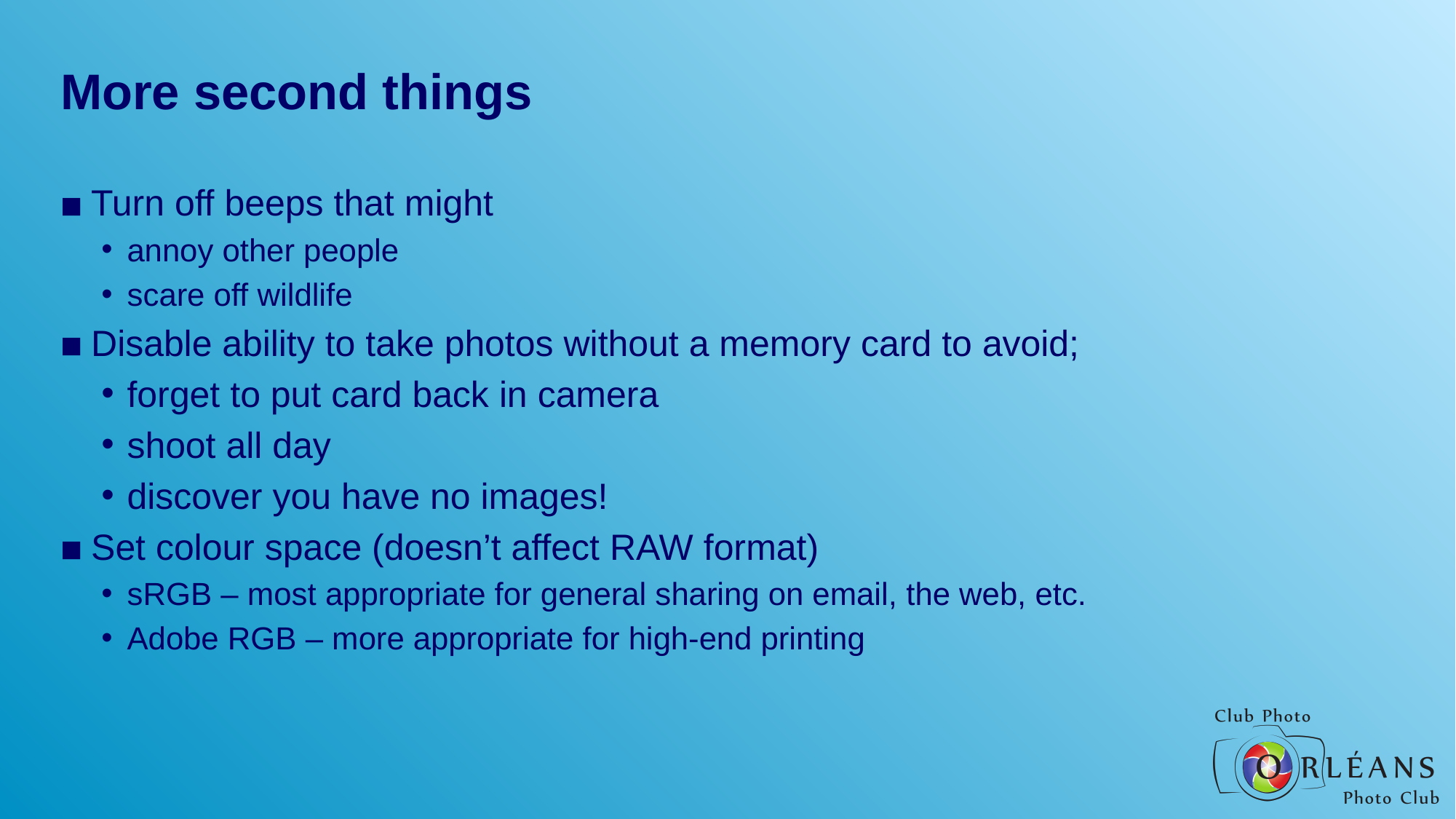

# More second things
Turn off beeps that might
annoy other people
scare off wildlife
Disable ability to take photos without a memory card to avoid;
forget to put card back in camera
shoot all day
discover you have no images!
Set colour space (doesn’t affect RAW format)
sRGB – most appropriate for general sharing on email, the web, etc.
Adobe RGB – more appropriate for high-end printing